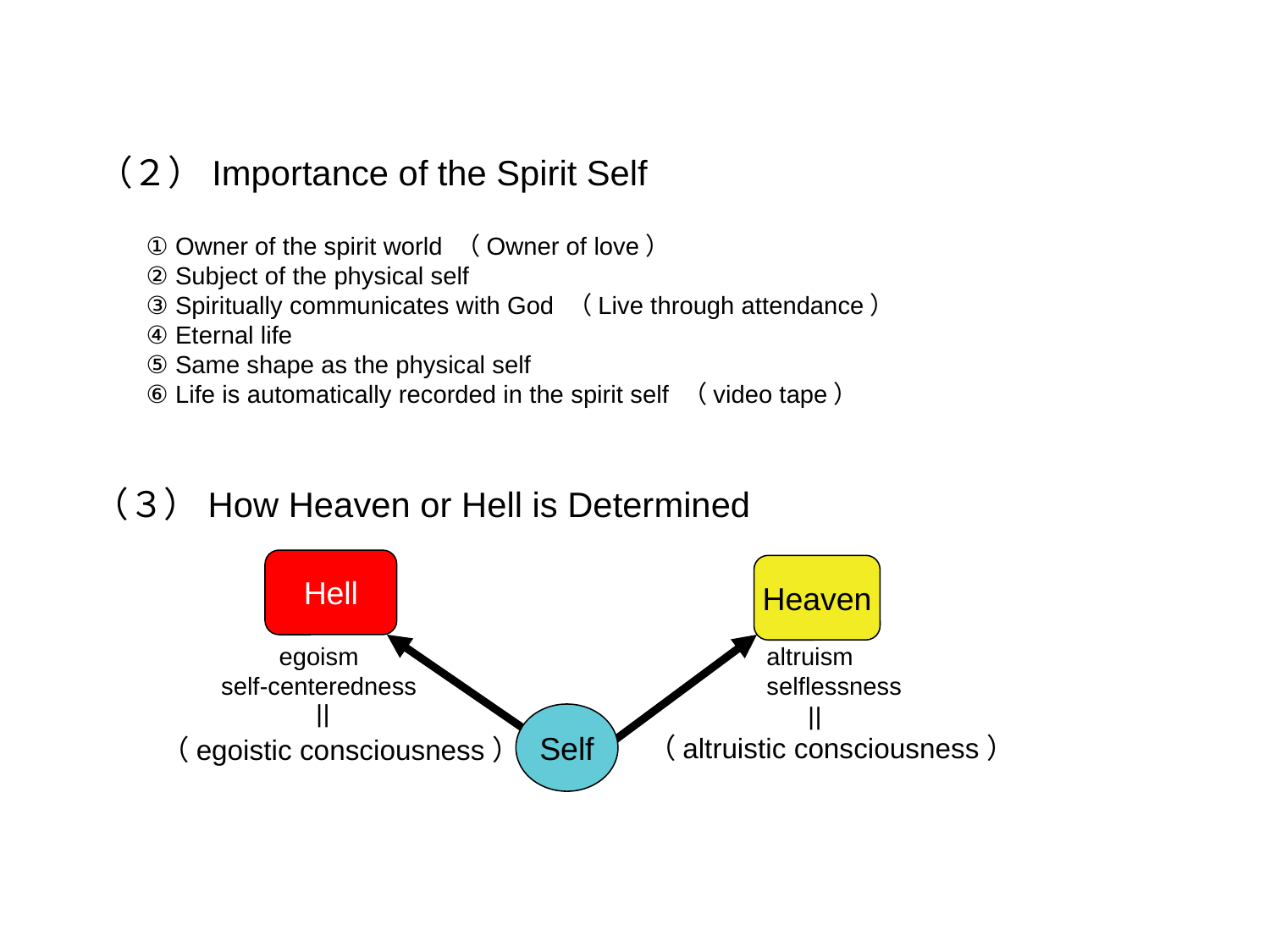

（２）Importance of the Spirit Self
① Owner of the spirit world （Owner of love）
② Subject of the physical self
③ Spiritually communicates with God （Live through attendance）
④ Eternal life
⑤ Same shape as the physical self
⑥ Life is automatically recorded in the spirit self （video tape）
（３）How Heaven or Hell is Determined
Hell
Heaven
egoism
self-centeredness

altruism
selflessness
＝
＝
Self
（altruistic consciousness）
（egoistic consciousness）